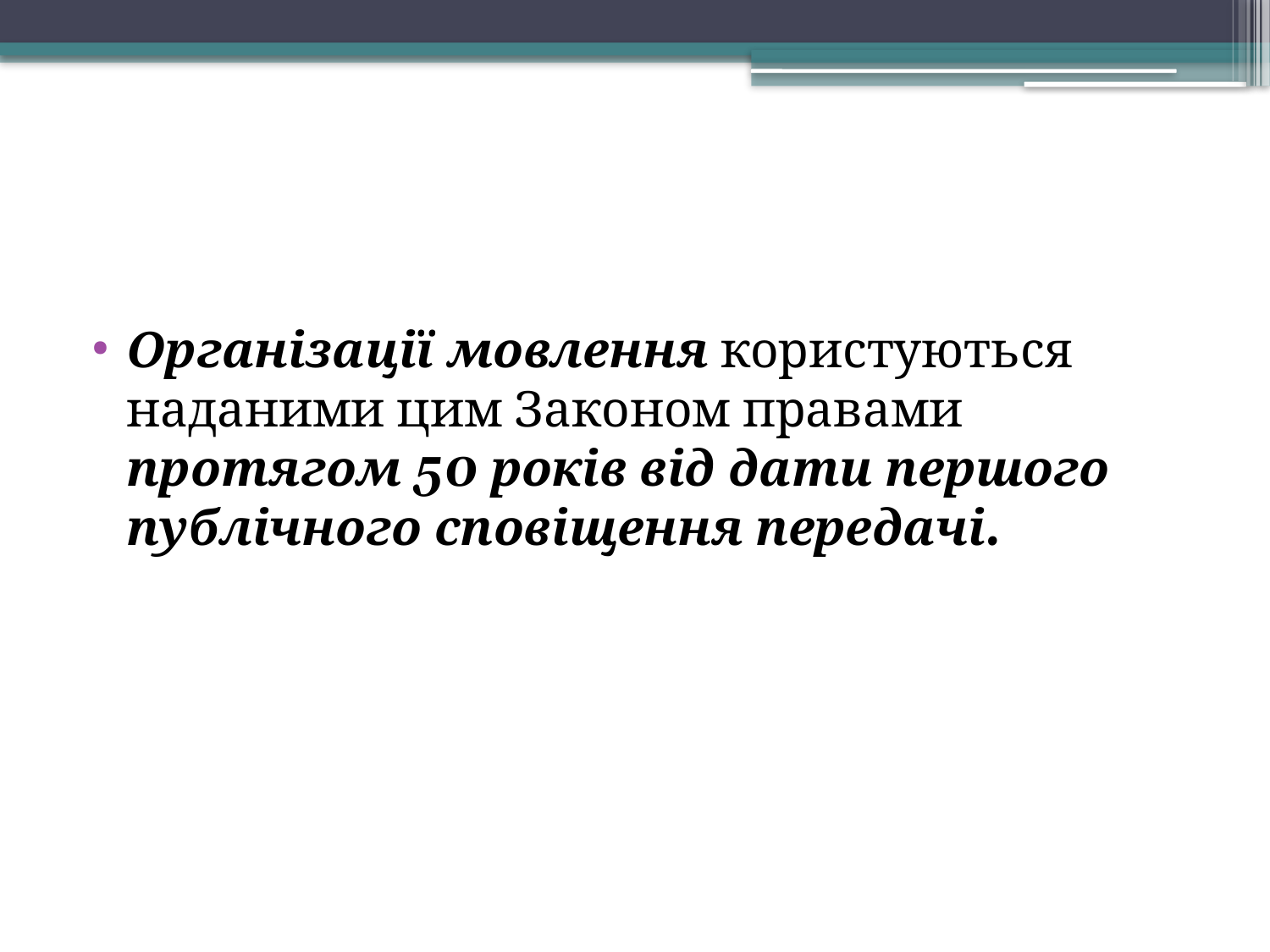

Організації мовлення користуються наданими цим Законом правами протягом 50 років від дати першого публічного сповіщення передачі.